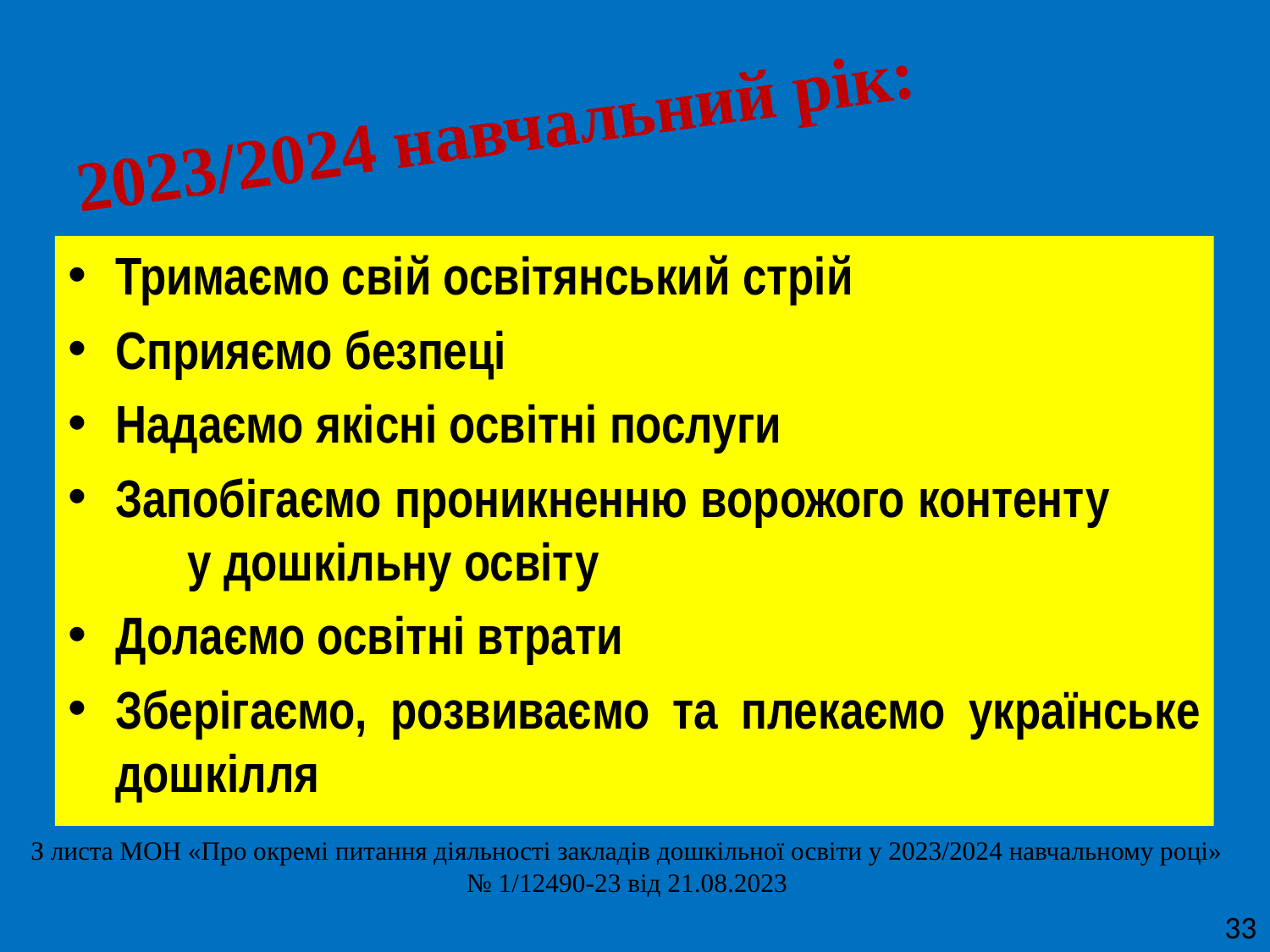

2023/2024 навчальний рік:
Тримаємо свій освітянський стрій
Сприяємо безпеці
Надаємо якісні освітні послуги
Запобігаємо проникненню ворожого контенту              у дошкільну освіту
Долаємо освітні втрати
Зберігаємо, розвиваємо та плекаємо українське дошкілля
# З листа МОН «Про окремі питання діяльності закладів дошкільної освіти у 2023/2024 навчальному році» № 1/12490-23 від 21.08.2023
33